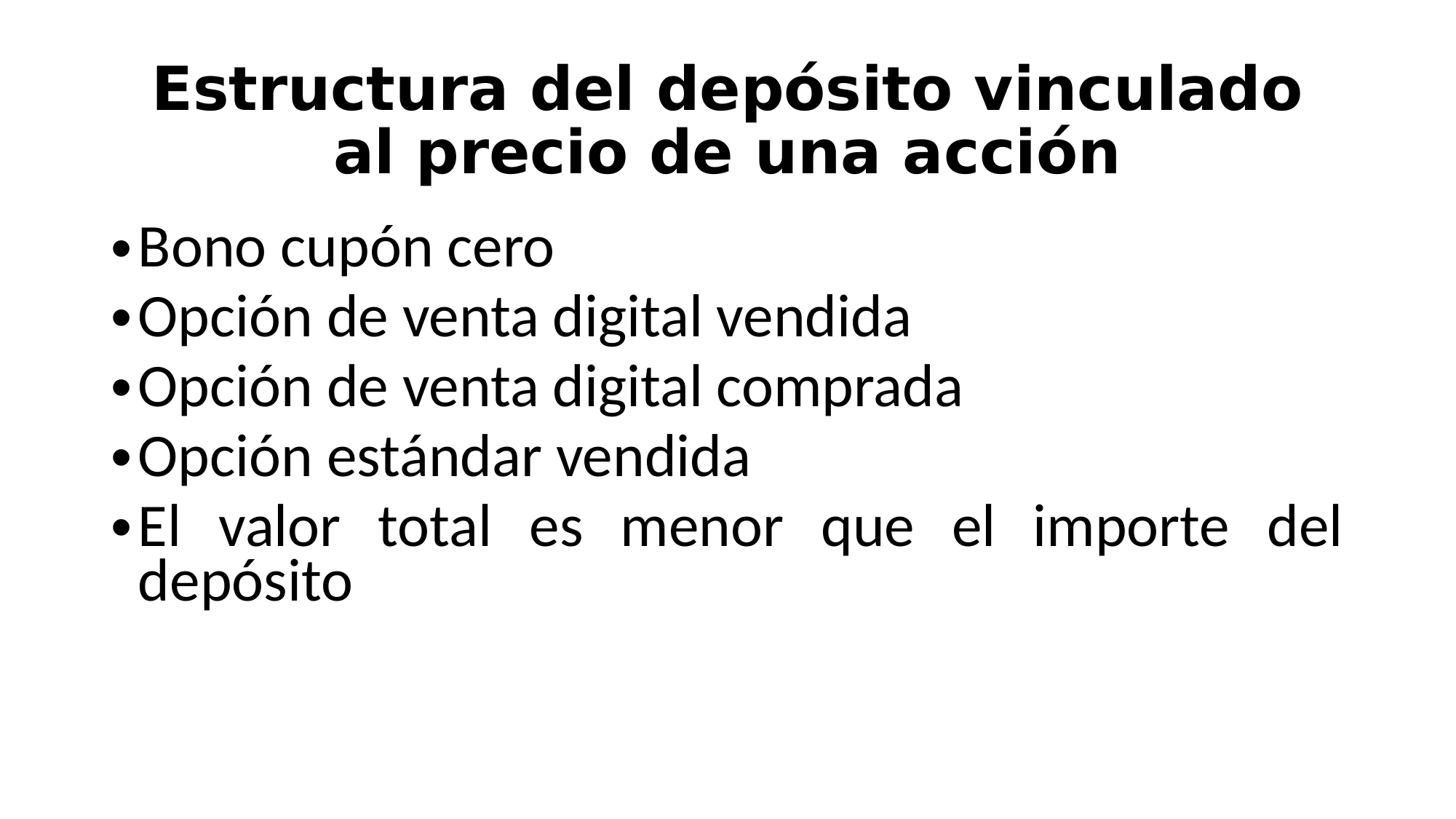

# Estructura del depósito vinculado al precio de una acción
Bono cupón cero
Opción de venta digital vendida
Opción de venta digital comprada
Opción estándar vendida
El valor total es menor que el importe del depósito